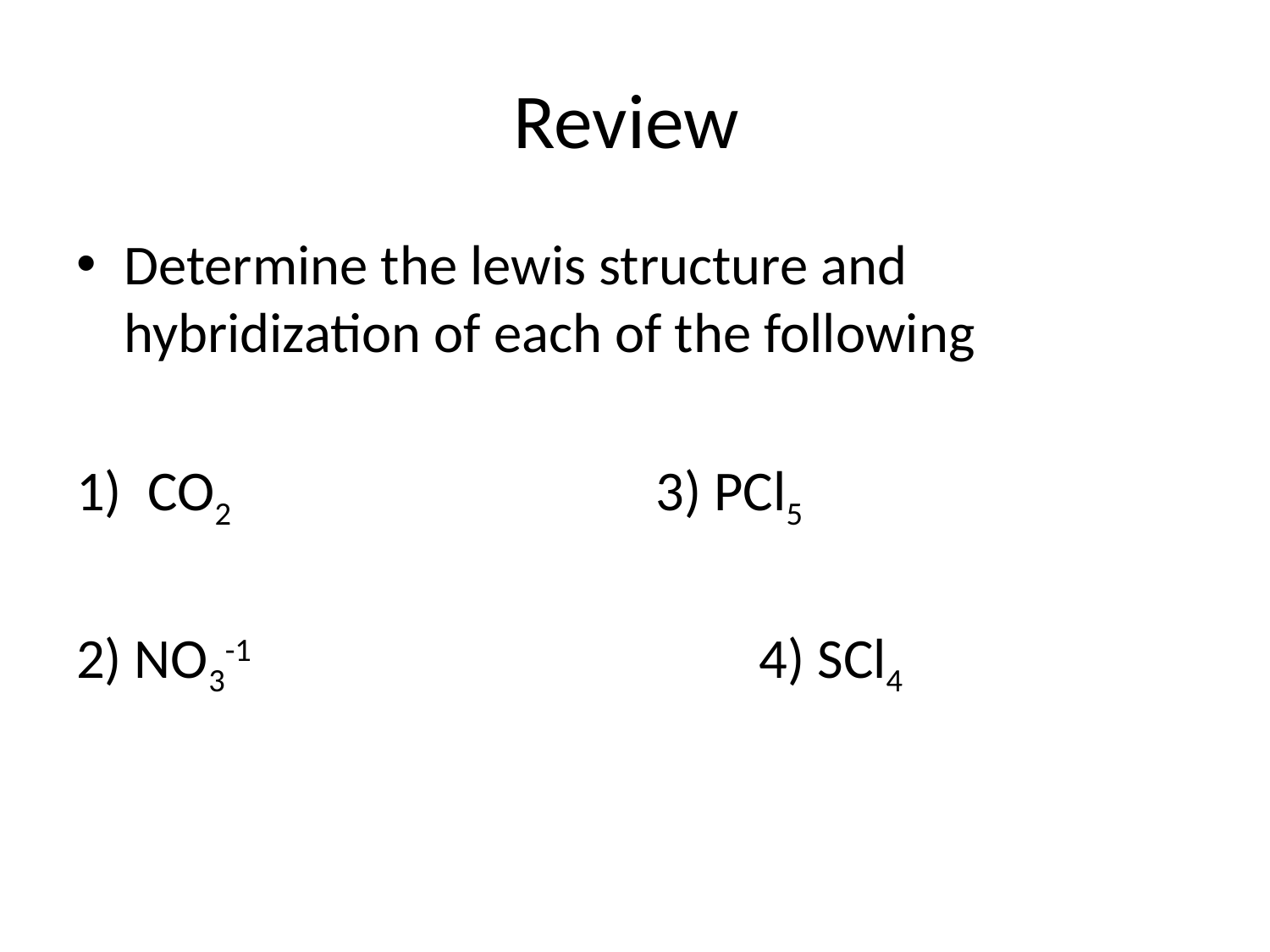

# Review
Determine the lewis structure and hybridization of each of the following

CO2				3) PCl5

2) NO3-1				4) SCl4